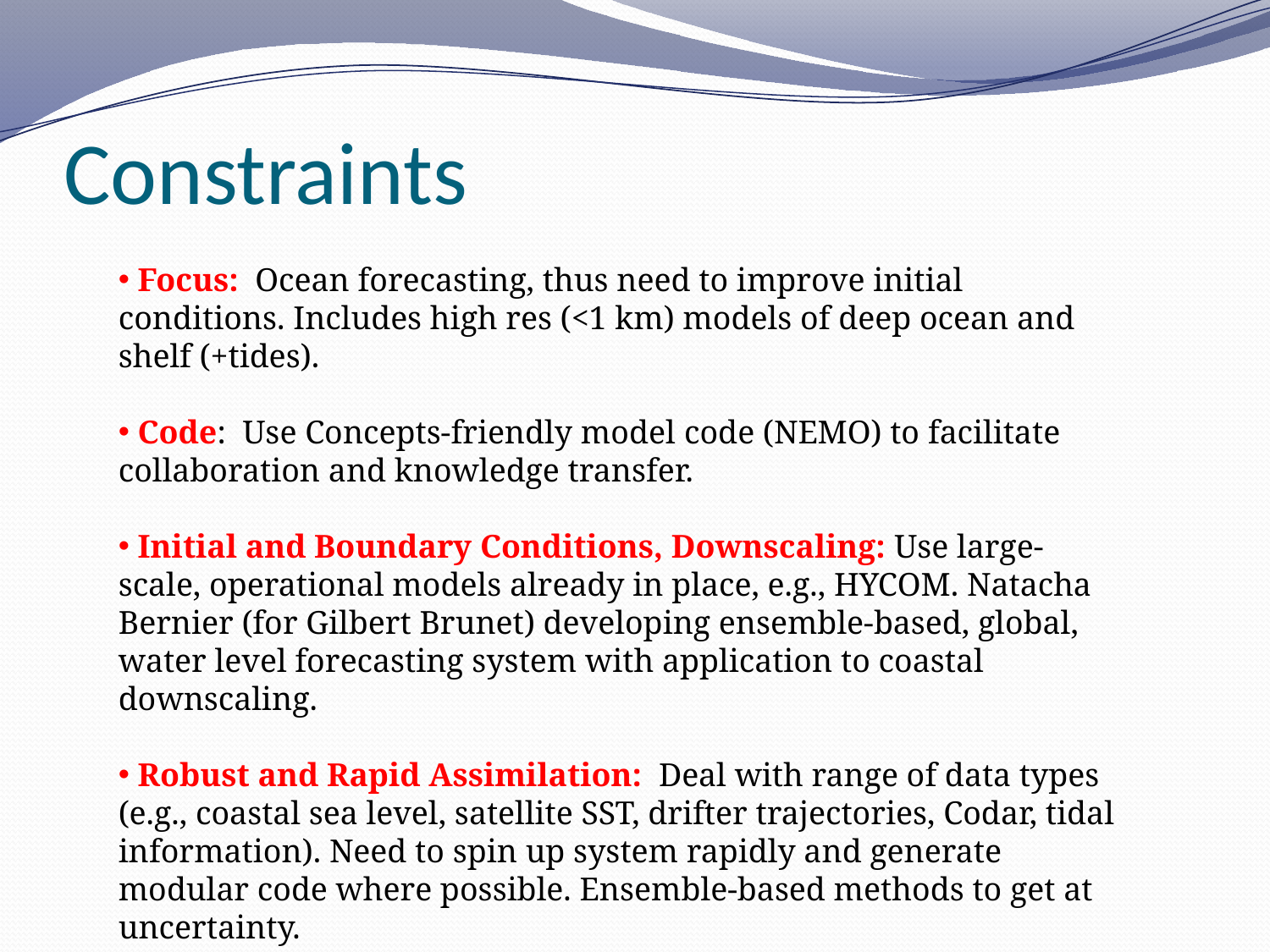

# Constraints
 Focus:  Ocean forecasting, thus need to improve initial conditions. Includes high res (<1 km) models of deep ocean and shelf (+tides).

 Code:  Use Concepts-friendly model code (NEMO) to facilitate collaboration and knowledge transfer.

 Initial and Boundary Conditions, Downscaling: Use large-scale, operational models already in place, e.g., HYCOM. Natacha Bernier (for Gilbert Brunet) developing ensemble-based, global, water level forecasting system with application to coastal downscaling.

 Robust and Rapid Assimilation:  Deal with range of data types (e.g., coastal sea level, satellite SST, drifter trajectories, Codar, tidal information). Need to spin up system rapidly and generate modular code where possible. Ensemble-based methods to get at uncertainty.